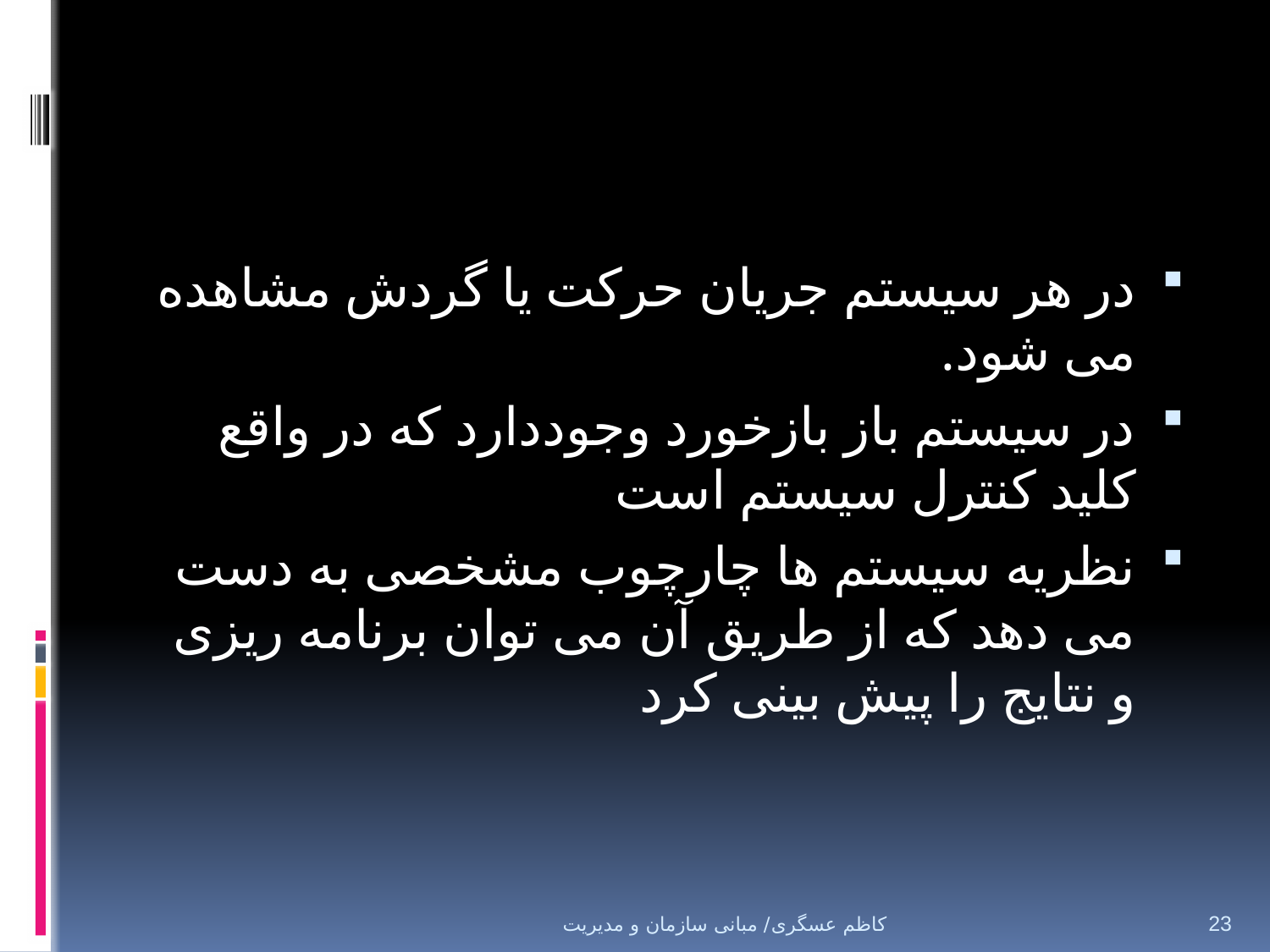

#
در هر سیستم جریان حرکت یا گردش مشاهده می شود.
در سیستم باز بازخورد وجوددارد که در واقع کلید کنترل سیستم است
نظریه سیستم ها چارچوب مشخصی به دست می دهد که از طریق آن می توان برنامه ریزی و نتایج را پیش بینی کرد
کاظم عسگری/ مبانی سازمان و مدیریت
23